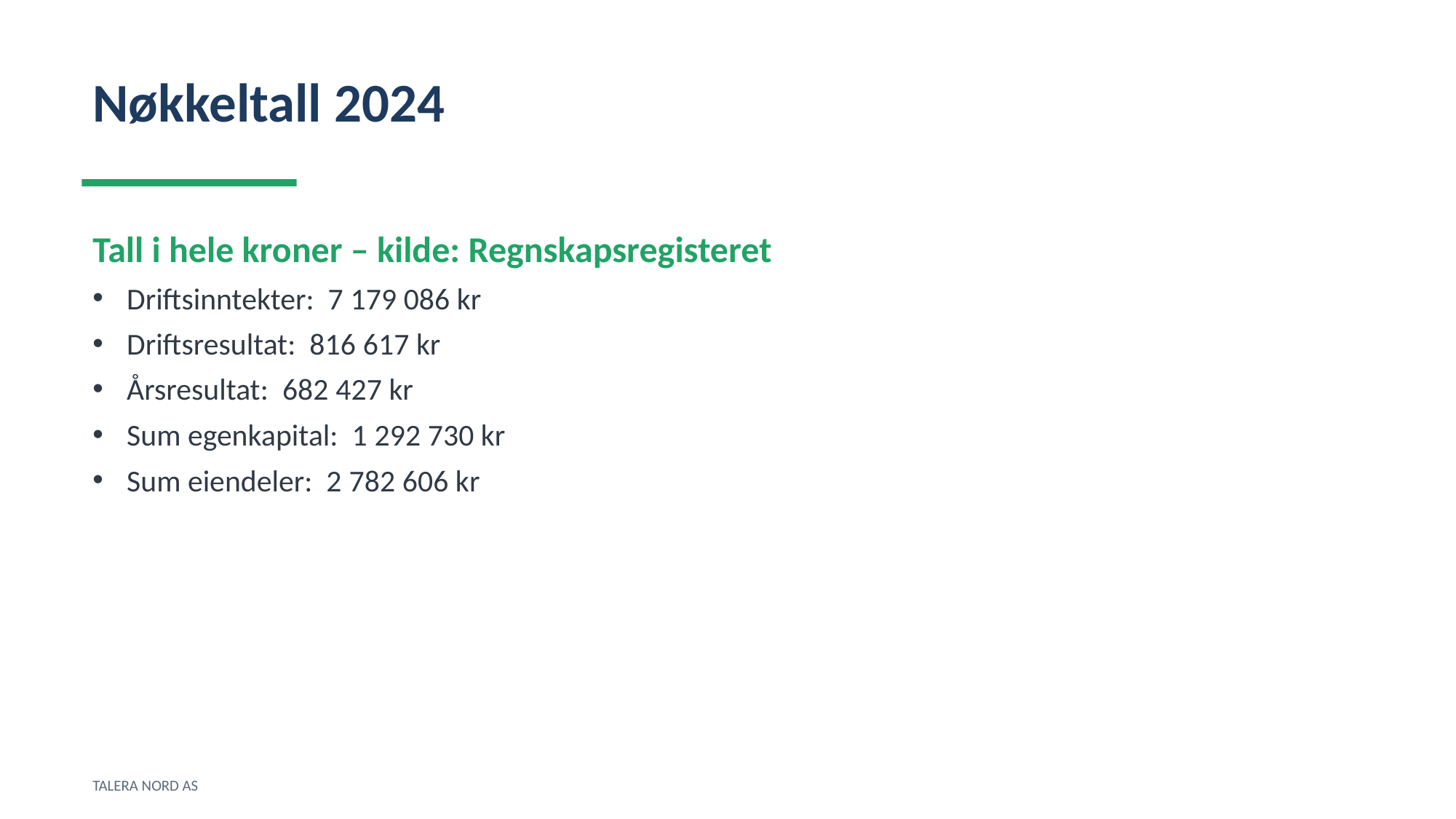

Nøkkeltall 2024

Tall i hele kroner – kilde: Regnskapsregisteret
Driftsinntekter:  7 179 086 kr
Driftsresultat:  816 617 kr
Årsresultat:  682 427 kr
Sum egenkapital:  1 292 730 kr
Sum eiendeler:  2 782 606 kr
TALERA NORD AS